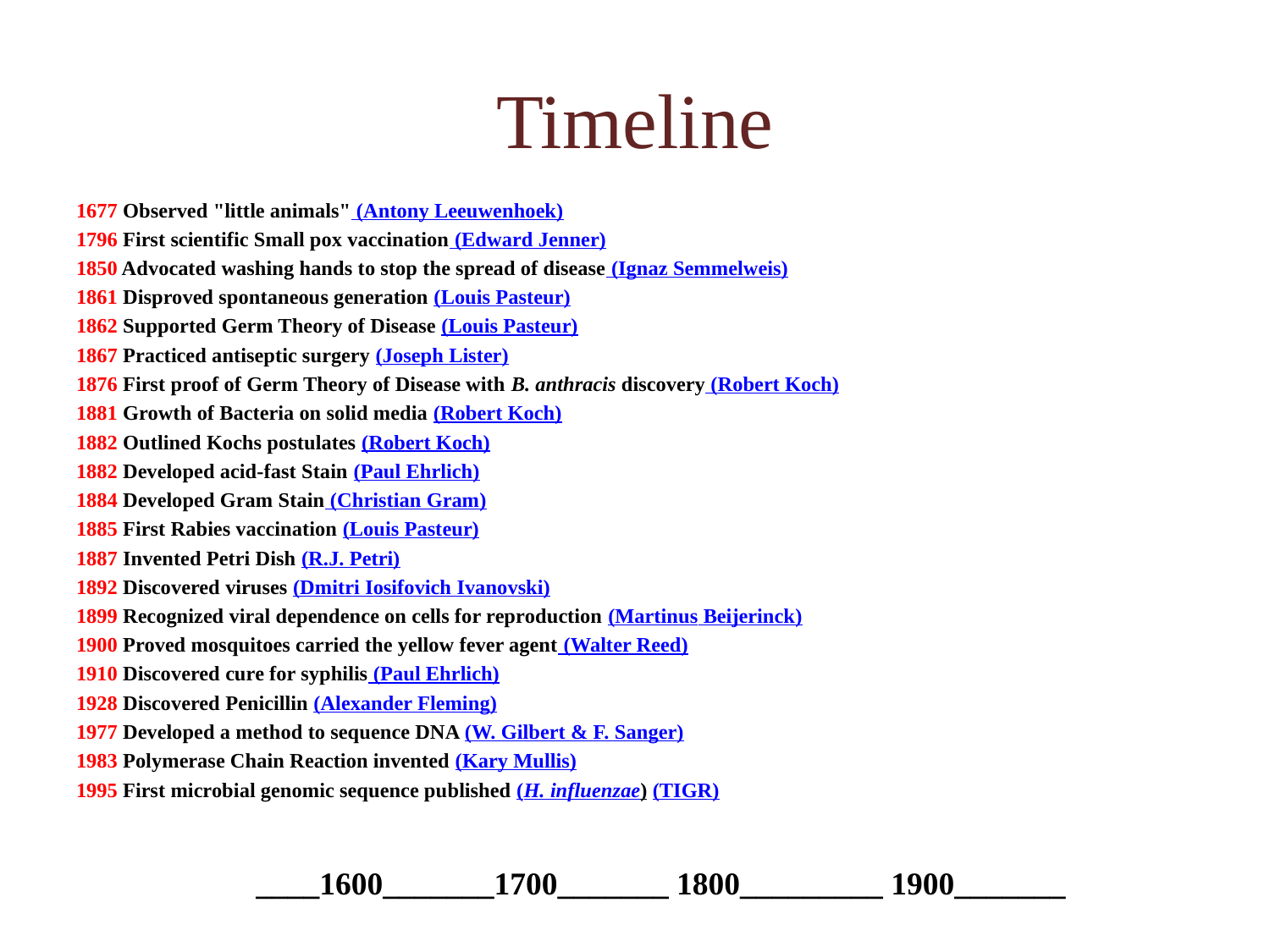

# Timeline
1677 Observed "little animals" (Antony Leeuwenhoek)
1796 First scientific Small pox vaccination (Edward Jenner)
1850 Advocated washing hands to stop the spread of disease (Ignaz Semmelweis)
1861 Disproved spontaneous generation (Louis Pasteur)
1862 Supported Germ Theory of Disease (Louis Pasteur)
1867 Practiced antiseptic surgery (Joseph Lister)
1876 First proof of Germ Theory of Disease with B. anthracis discovery (Robert Koch)
1881 Growth of Bacteria on solid media (Robert Koch)
1882 Outlined Kochs postulates (Robert Koch)
1882 Developed acid-fast Stain (Paul Ehrlich)
1884 Developed Gram Stain (Christian Gram)
1885 First Rabies vaccination (Louis Pasteur)
1887 Invented Petri Dish (R.J. Petri)
1892 Discovered viruses (Dmitri Iosifovich Ivanovski)
1899 Recognized viral dependence on cells for reproduction (Martinus Beijerinck)
1900 Proved mosquitoes carried the yellow fever agent (Walter Reed)
1910 Discovered cure for syphilis (Paul Ehrlich)
1928 Discovered Penicillin (Alexander Fleming)
1977 Developed a method to sequence DNA (W. Gilbert & F. Sanger)
1983 Polymerase Chain Reaction invented (Kary Mullis)
1995 First microbial genomic sequence published (H. influenzae) (TIGR)

____1600_______1700_______ 1800_________ 1900_______